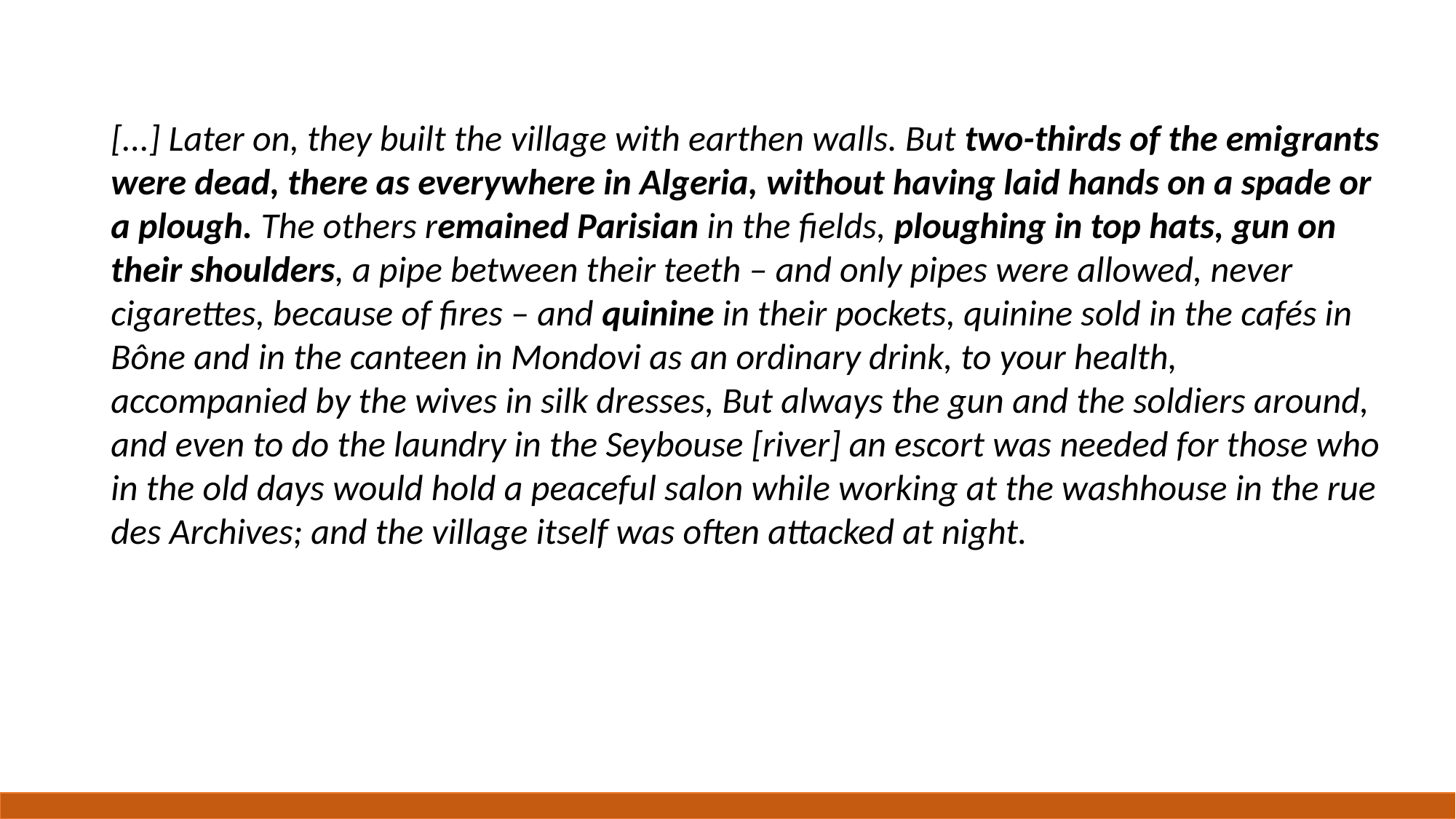

[...] Later on, they built the village with earthen walls. But two-thirds of the emigrants were dead, there as everywhere in Algeria, without having laid hands on a spade or a plough. The others remained Parisian in the fields, ploughing in top hats, gun on their shoulders, a pipe between their teeth – and only pipes were allowed, never cigarettes, because of fires – and quinine in their pockets, quinine sold in the cafés in Bône and in the canteen in Mondovi as an ordinary drink, to your health, accompanied by the wives in silk dresses, But always the gun and the soldiers around, and even to do the laundry in the Seybouse [river] an escort was needed for those who in the old days would hold a peaceful salon while working at the washhouse in the rue des Archives; and the village itself was often attacked at night.